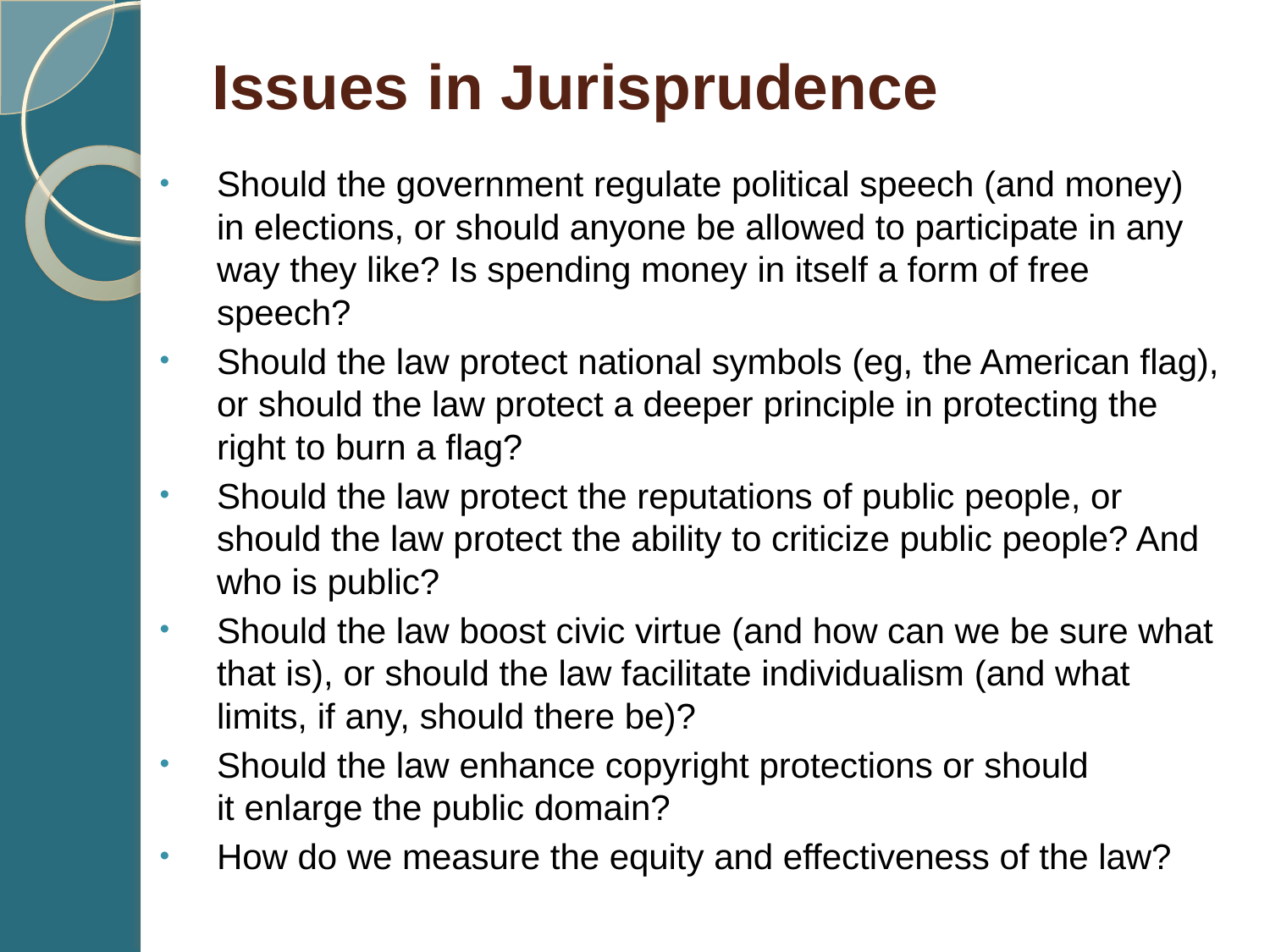

# Issues in Jurisprudence

Should the government regulate political speech (and money) in elections, or should anyone be allowed to participate in any way they like? Is spending money in itself a form of free speech?
Should the law protect national symbols (eg, the American flag), or should the law protect a deeper principle in protecting the right to burn a flag?
Should the law protect the reputations of public people, or should the law protect the ability to criticize public people? And who is public?
Should the law boost civic virtue (and how can we be sure what that is), or should the law facilitate individualism (and what limits, if any, should there be)?
Should the law enhance copyright protections or should it enlarge the public domain?
How do we measure the equity and effectiveness of the law?